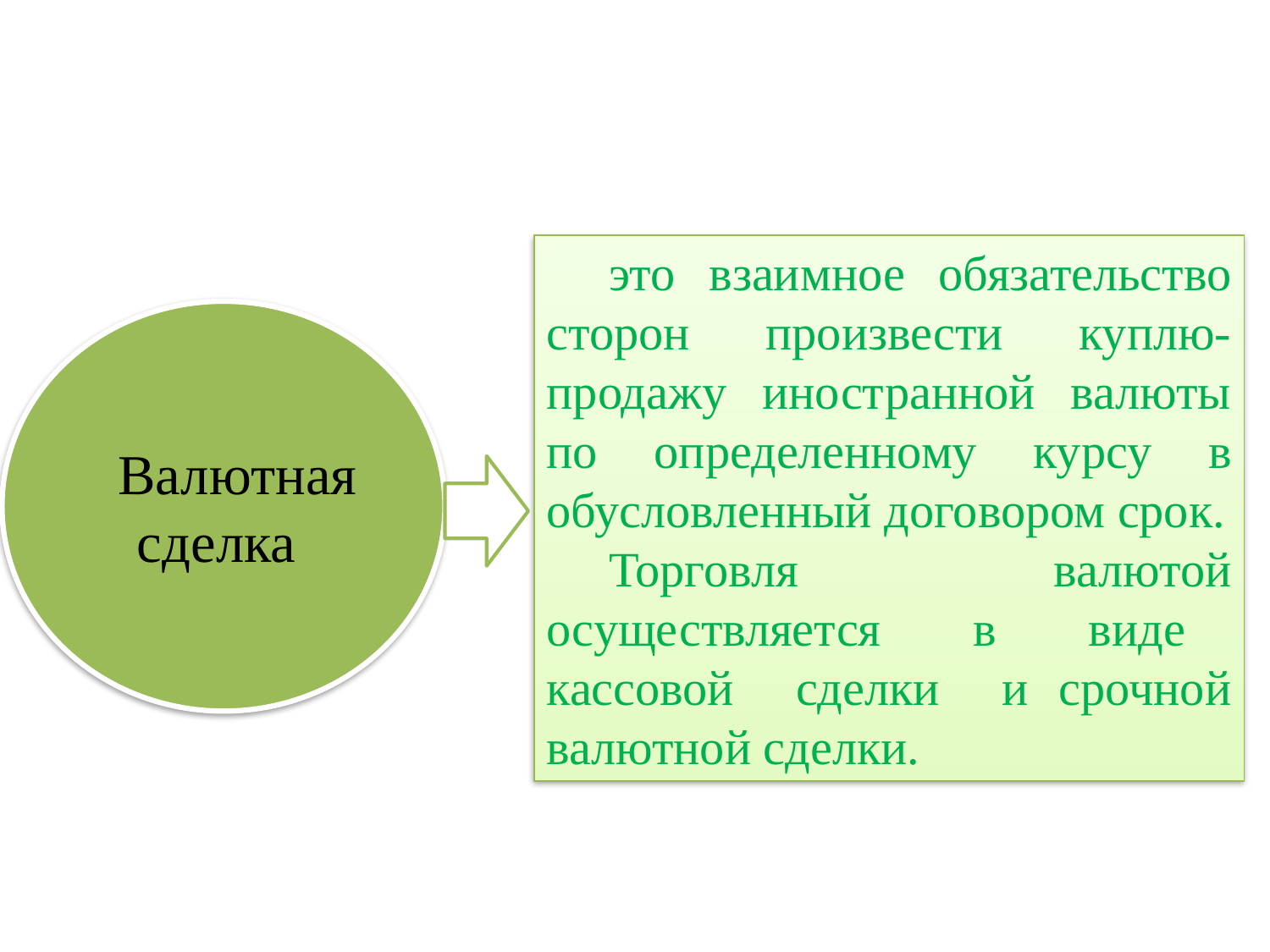

это взаимное обязательство сторон произвести куплю-продажу иностранной валюты по определенному курсу в обусловленный договором срок.
Торговля валютой осуществляется  в  виде  кассовой  сделки  и срочной валютной сделки.
  Валютная сделка